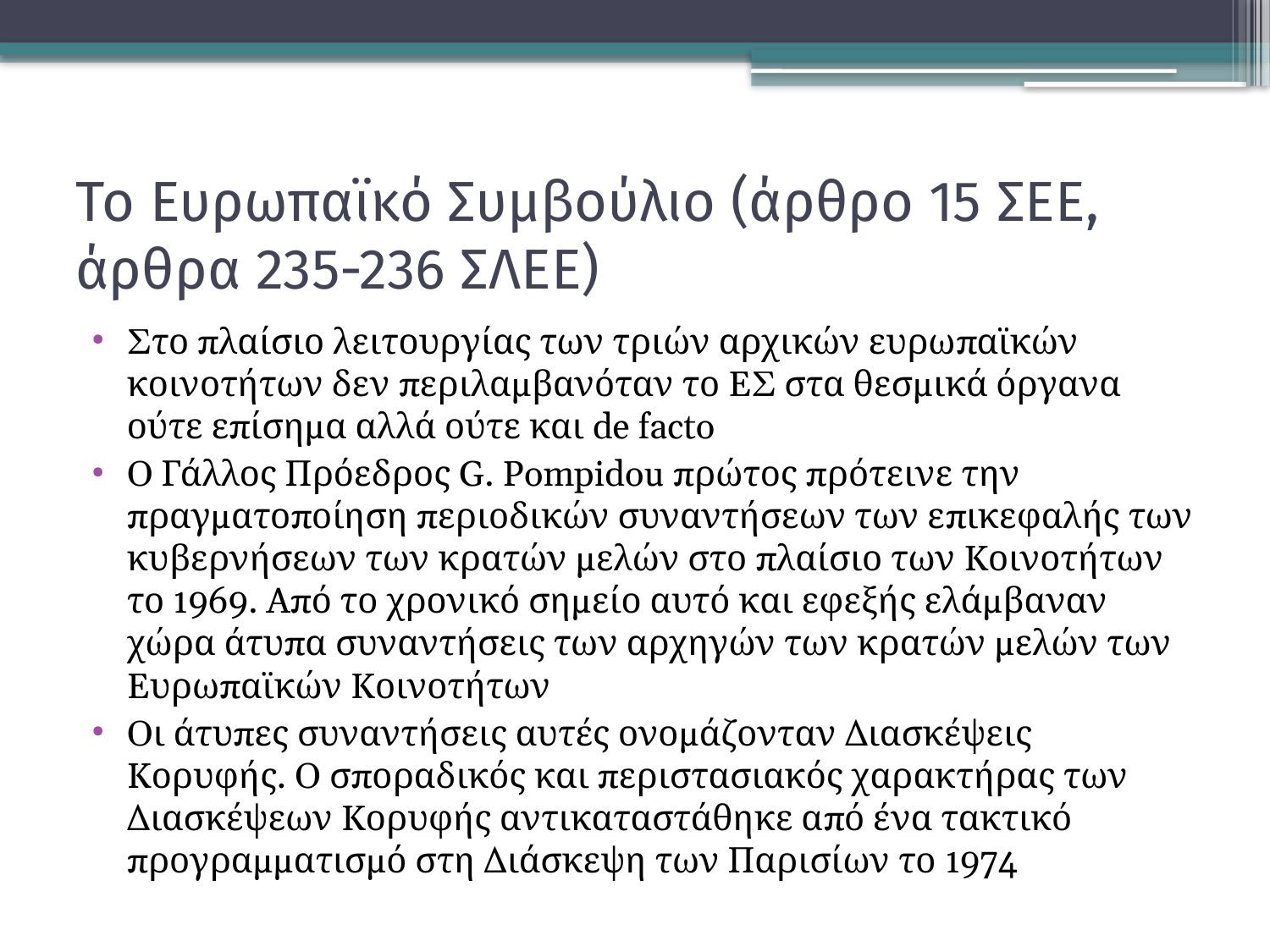

# Το Ευρωπαϊκό Συμβούλιο (άρθρο 15 ΣΕΕ, άρθρα 235-236 ΣΛΕΕ)
Στο πλαίσιο λειτουργίας των τριών αρχικών ευρωπαϊκών κοινοτήτων δεν περιλαμβανόταν το ΕΣ στα θεσμικά όργανα ούτε επίσημα αλλά ούτε και de facto
Ο Γάλλος Πρόεδρος G. Pompidou πρώτος πρότεινε την πραγματοποίηση περιοδικών συναντήσεων των επικεφαλής των κυβερνήσεων των κρατών μελών στο πλαίσιο των Κοινοτήτων το 1969. Από το χρονικό σημείο αυτό και εφεξής ελάμβαναν χώρα άτυπα συναντήσεις των αρχηγών των κρατών μελών των Ευρωπαϊκών Κοινοτήτων
Οι άτυπες συναντήσεις αυτές ονομάζονταν Διασκέψεις Κορυφής. Ο σποραδικός και περιστασιακός χαρακτήρας των Διασκέψεων Κορυφής αντικαταστάθηκε από ένα τακτικό προγραμματισμό στη Διάσκεψη των Παρισίων το 1974